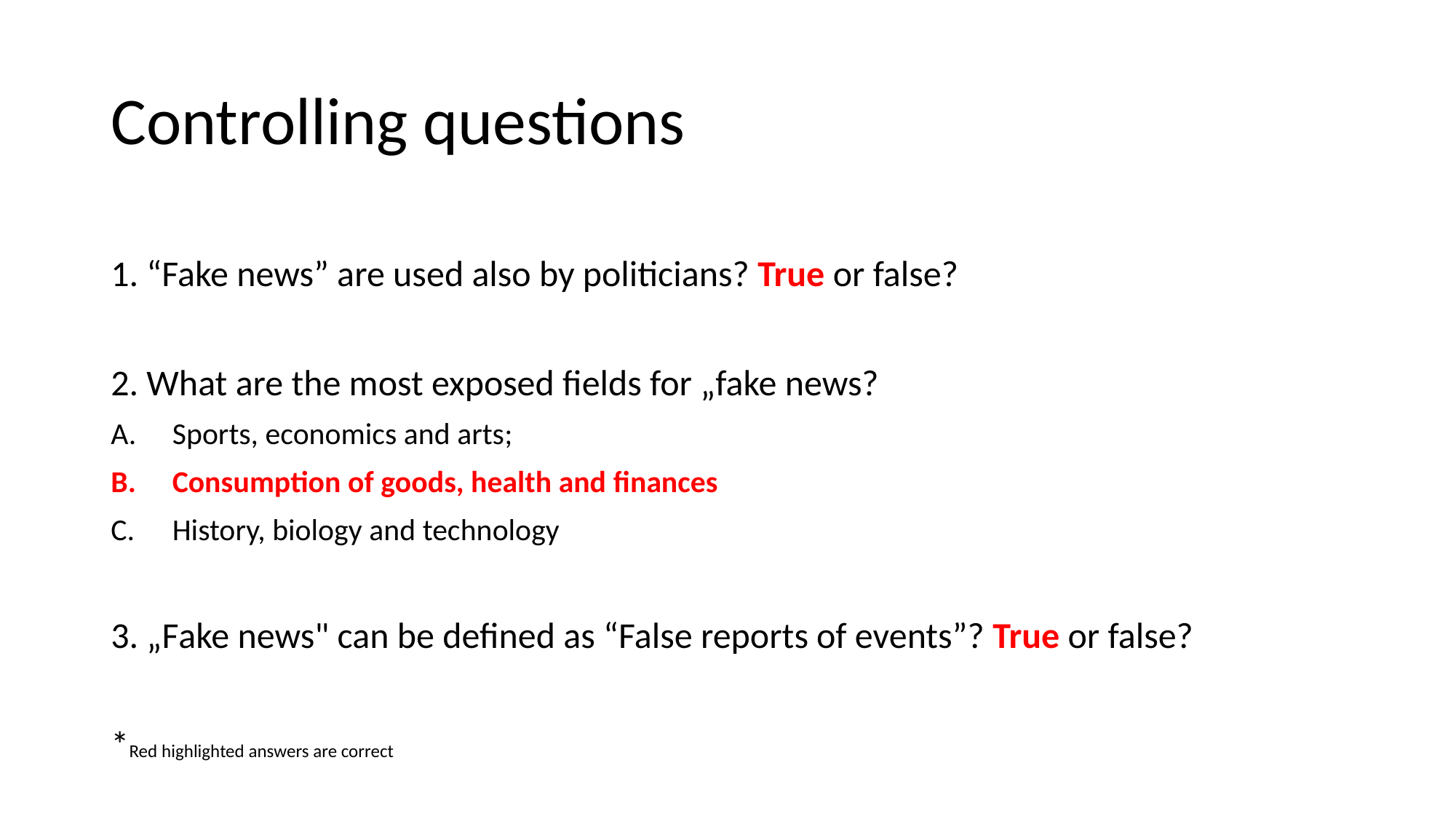

# Controlling questions
1. “Fake news” are used also by politicians? True or false?

2. What are the most exposed fields for „fake news?
Sports, economics and arts;
Consumption of goods, health and finances
History, biology and technology

3. „Fake news" can be defined as “False reports of events”? True or false?

*Red highlighted answers are correct